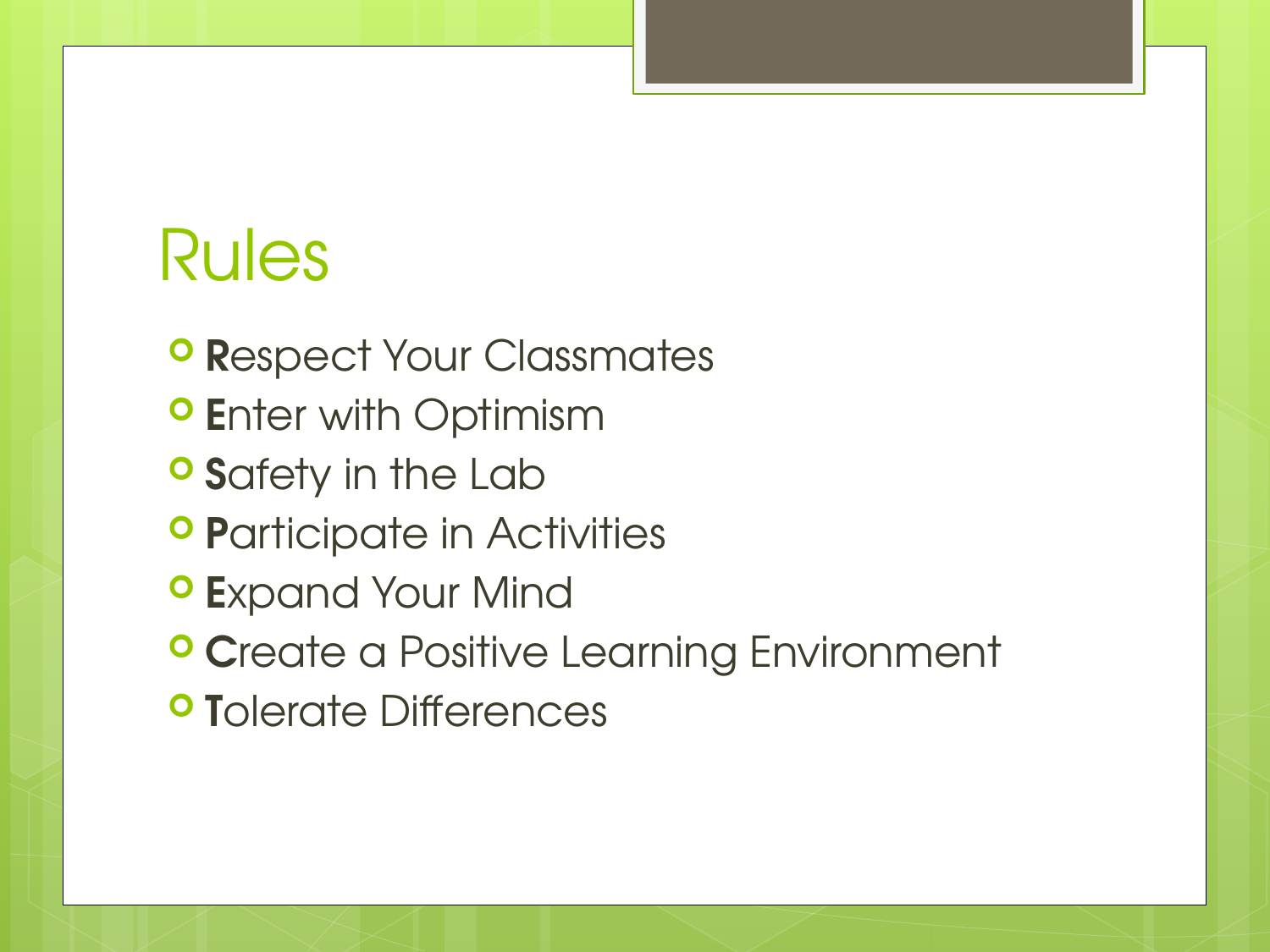

# Rules
Respect Your Classmates
Enter with Optimism
Safety in the Lab
Participate in Activities
Expand Your Mind
Create a Positive Learning Environment
Tolerate Differences